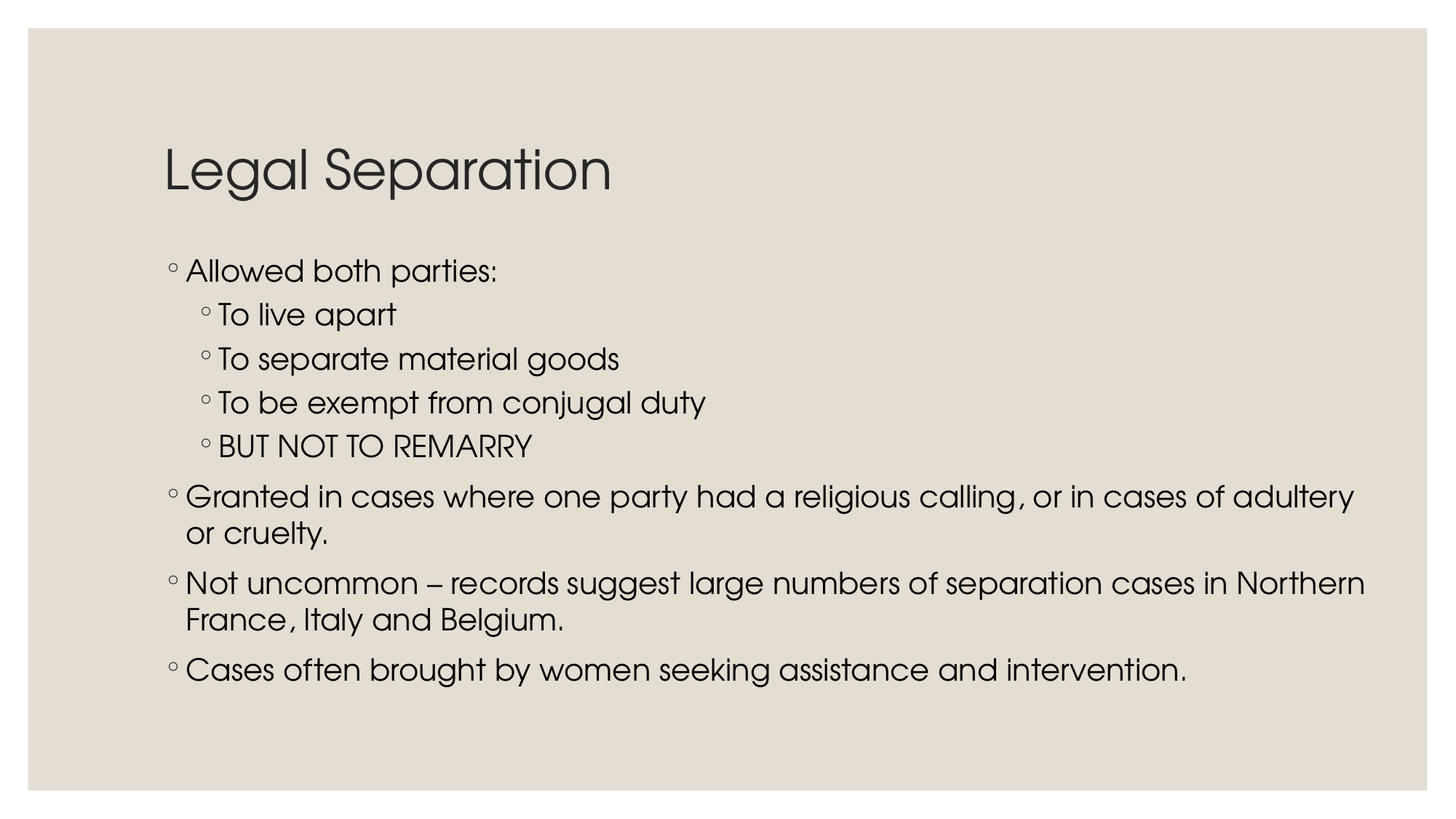

# Legal Separation
Allowed both parties:
To live apart
To separate material goods
To be exempt from conjugal duty
BUT NOT TO REMARRY
Granted in cases where one party had a religious calling, or in cases of adultery or cruelty.
Not uncommon – records suggest large numbers of separation cases in Northern France, Italy and Belgium.
Cases often brought by women seeking assistance and intervention.